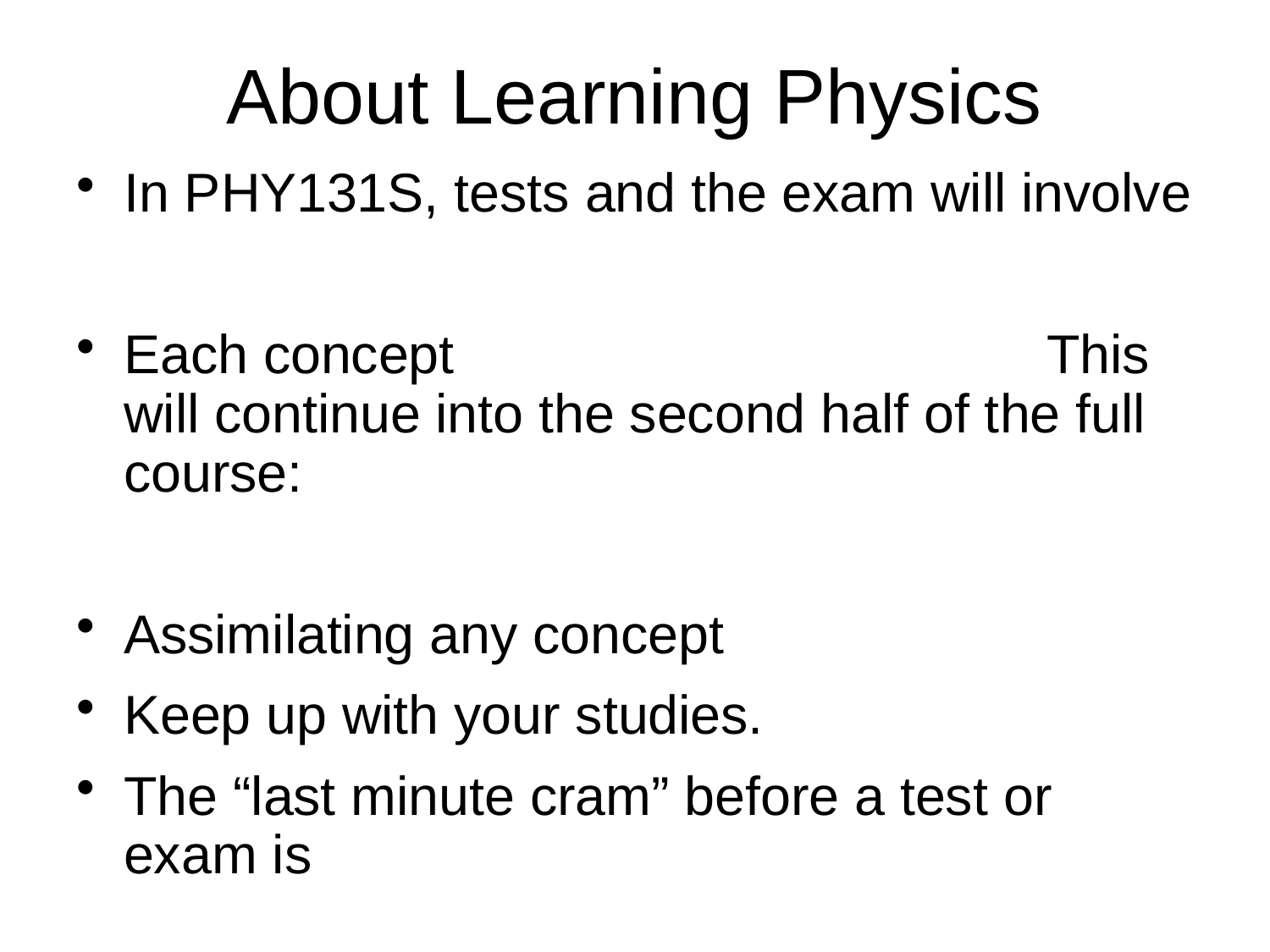

# About Learning Physics
In PHY131S, tests and the exam will involve

Each concept                                       This will continue into the second half of the full course:

Assimilating any concept
Keep up with your studies.
The “last minute cram” before a test or exam is